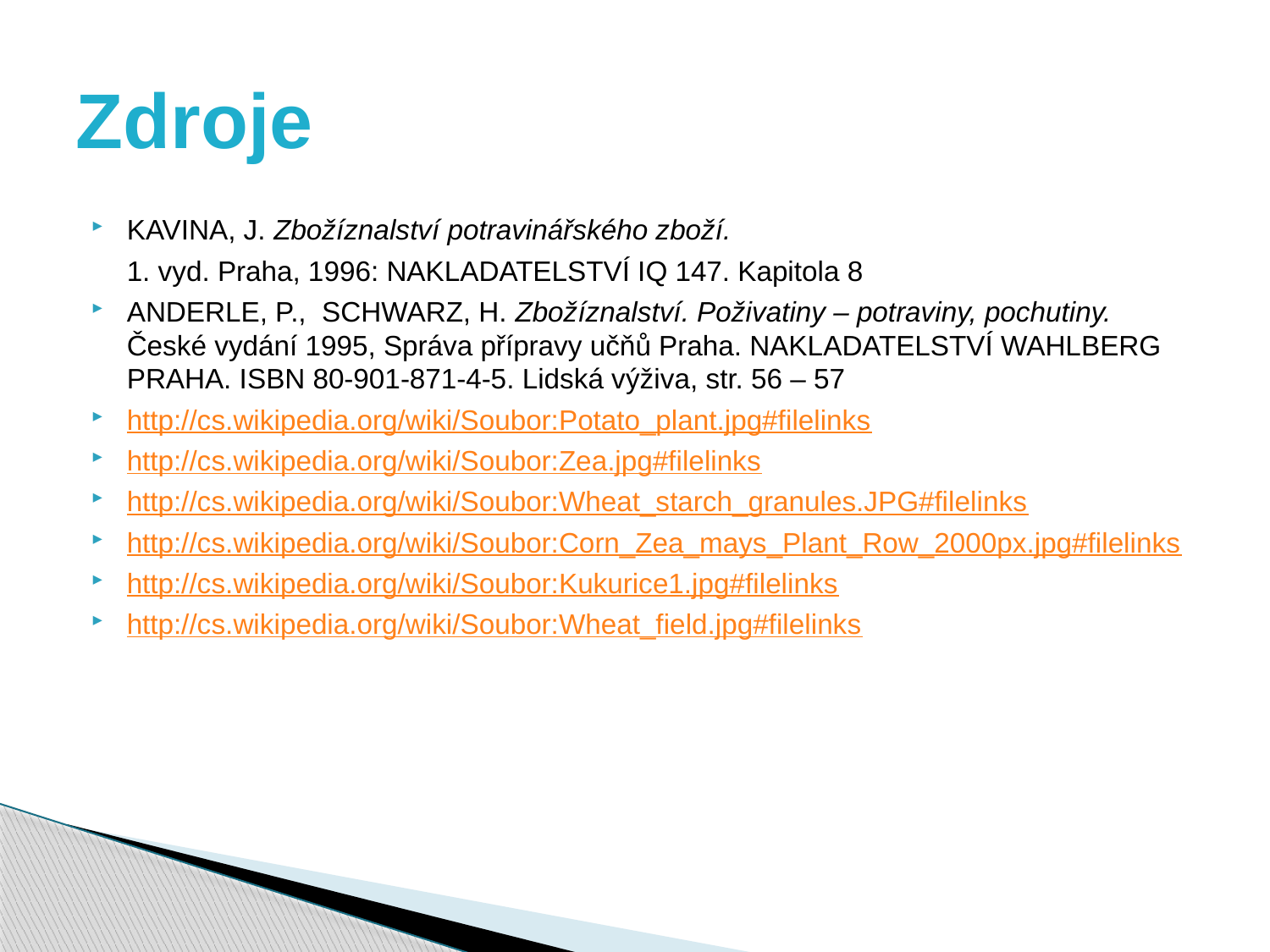

# Zdroje
KAVINA, J. Zbožíznalství potravinářského zboží.
	1. vyd. Praha, 1996: NAKLADATELSTVÍ IQ 147. Kapitola 8
ANDERLE, P.,  SCHWARZ, H. Zbožíznalství. Poživatiny – potraviny, pochutiny. České vydání 1995, Správa přípravy učňů Praha. NAKLADATELSTVÍ WAHLBERG PRAHA. ISBN 80-901-871-4-5. Lidská výživa, str. 56 – 57
http://cs.wikipedia.org/wiki/Soubor:Potato_plant.jpg#filelinks
http://cs.wikipedia.org/wiki/Soubor:Zea.jpg#filelinks
http://cs.wikipedia.org/wiki/Soubor:Wheat_starch_granules.JPG#filelinks
http://cs.wikipedia.org/wiki/Soubor:Corn_Zea_mays_Plant_Row_2000px.jpg#filelinks
http://cs.wikipedia.org/wiki/Soubor:Kukurice1.jpg#filelinks
http://cs.wikipedia.org/wiki/Soubor:Wheat_field.jpg#filelinks